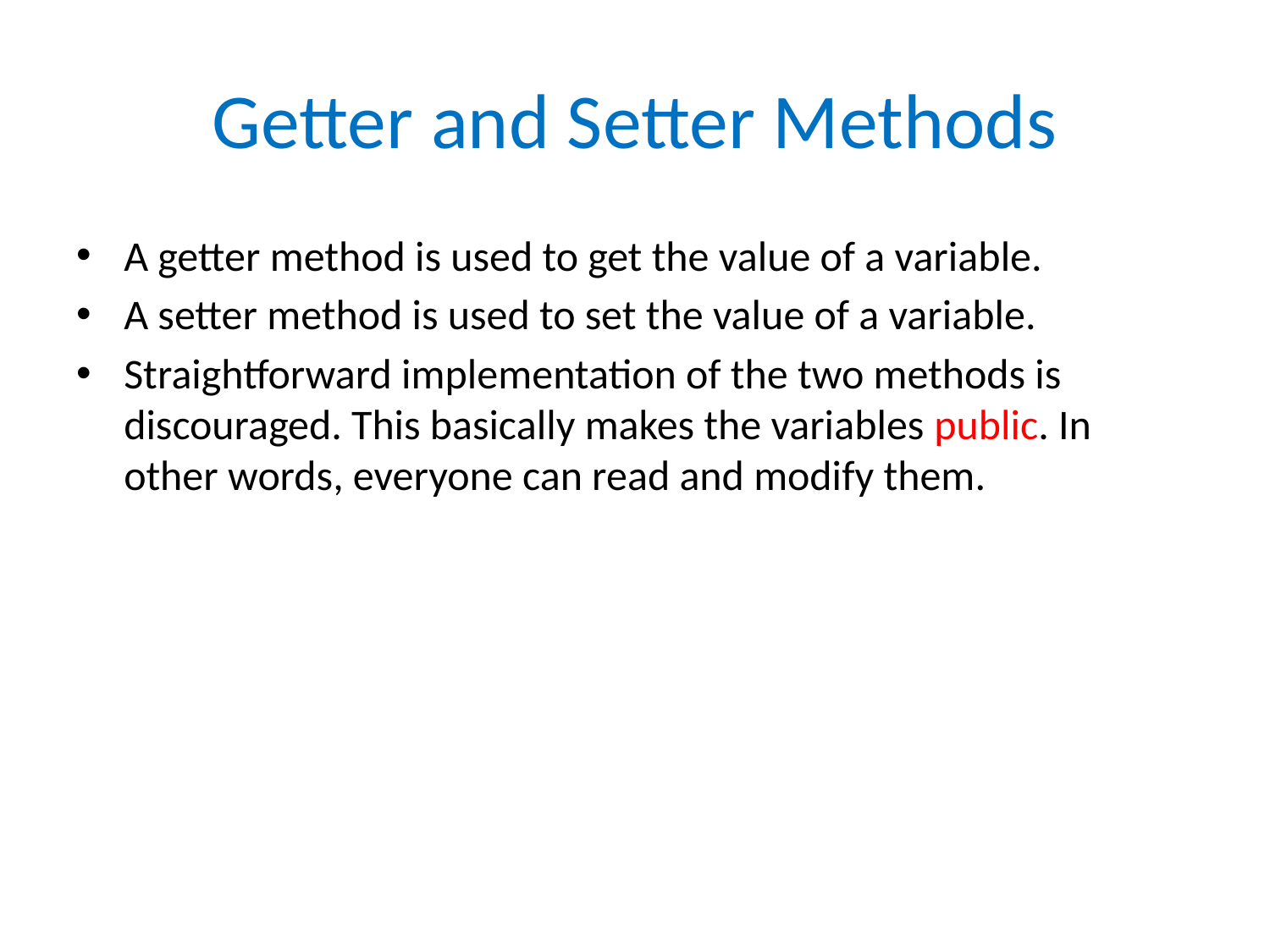

# Getter and Setter Methods
A getter method is used to get the value of a variable.
A setter method is used to set the value of a variable.
Straightforward implementation of the two methods is discouraged. This basically makes the variables public. In other words, everyone can read and modify them.